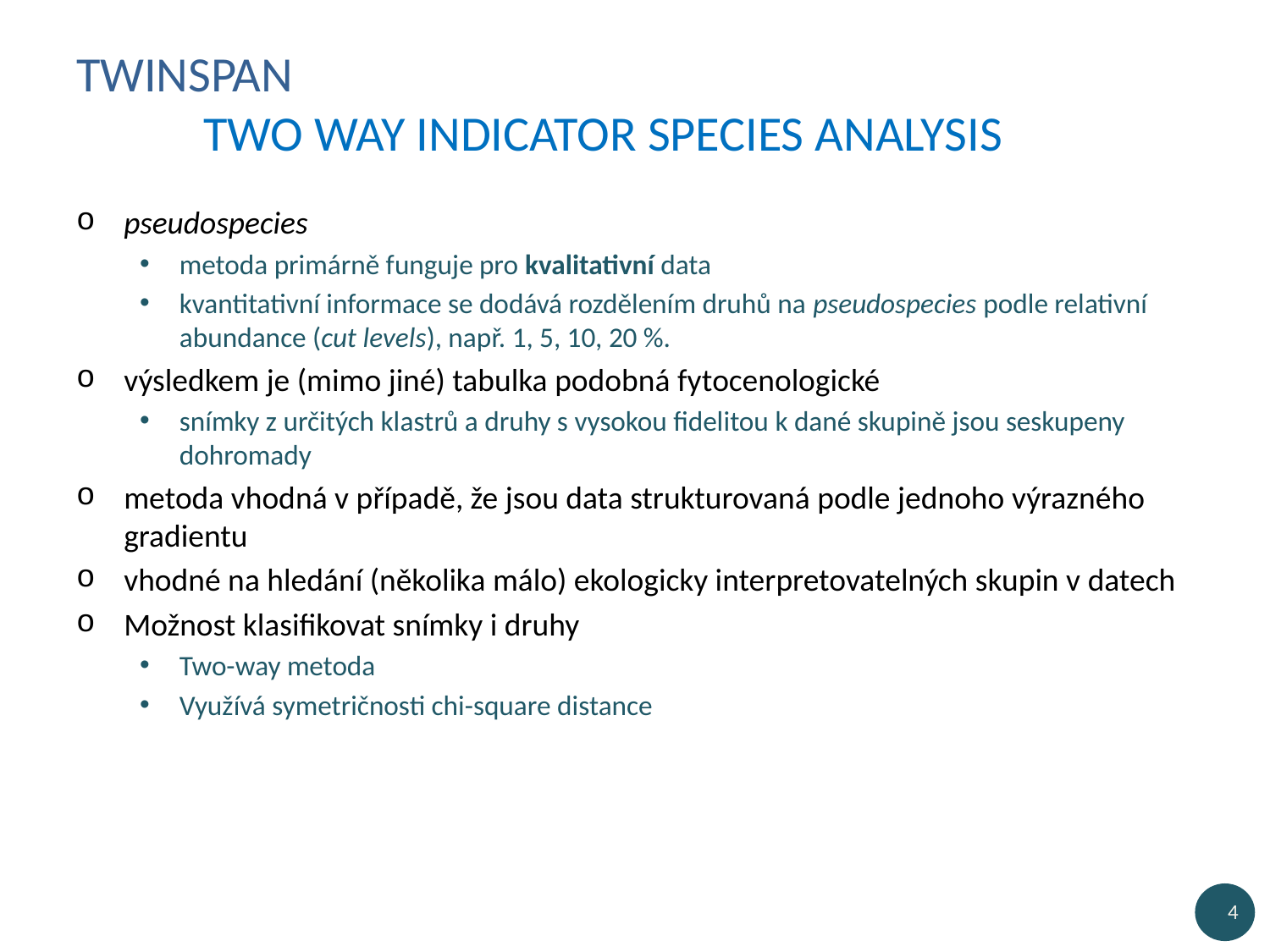

# TWINSPAN Two Way INdicator Species ANalysis
pseudospecies
metoda primárně funguje pro kvalitativní data
kvantitativní informace se dodává rozdělením druhů na pseudospecies podle relativní abundance (cut levels), např. 1, 5, 10, 20 %.
výsledkem je (mimo jiné) tabulka podobná fytocenologické
snímky z určitých klastrů a druhy s vysokou fidelitou k dané skupině jsou seskupeny dohromady
metoda vhodná v případě, že jsou data strukturovaná podle jednoho výrazného gradientu
vhodné na hledání (několika málo) ekologicky interpretovatelných skupin v datech
Možnost klasifikovat snímky i druhy
Two-way metoda
Využívá symetričnosti chi-square distance
4